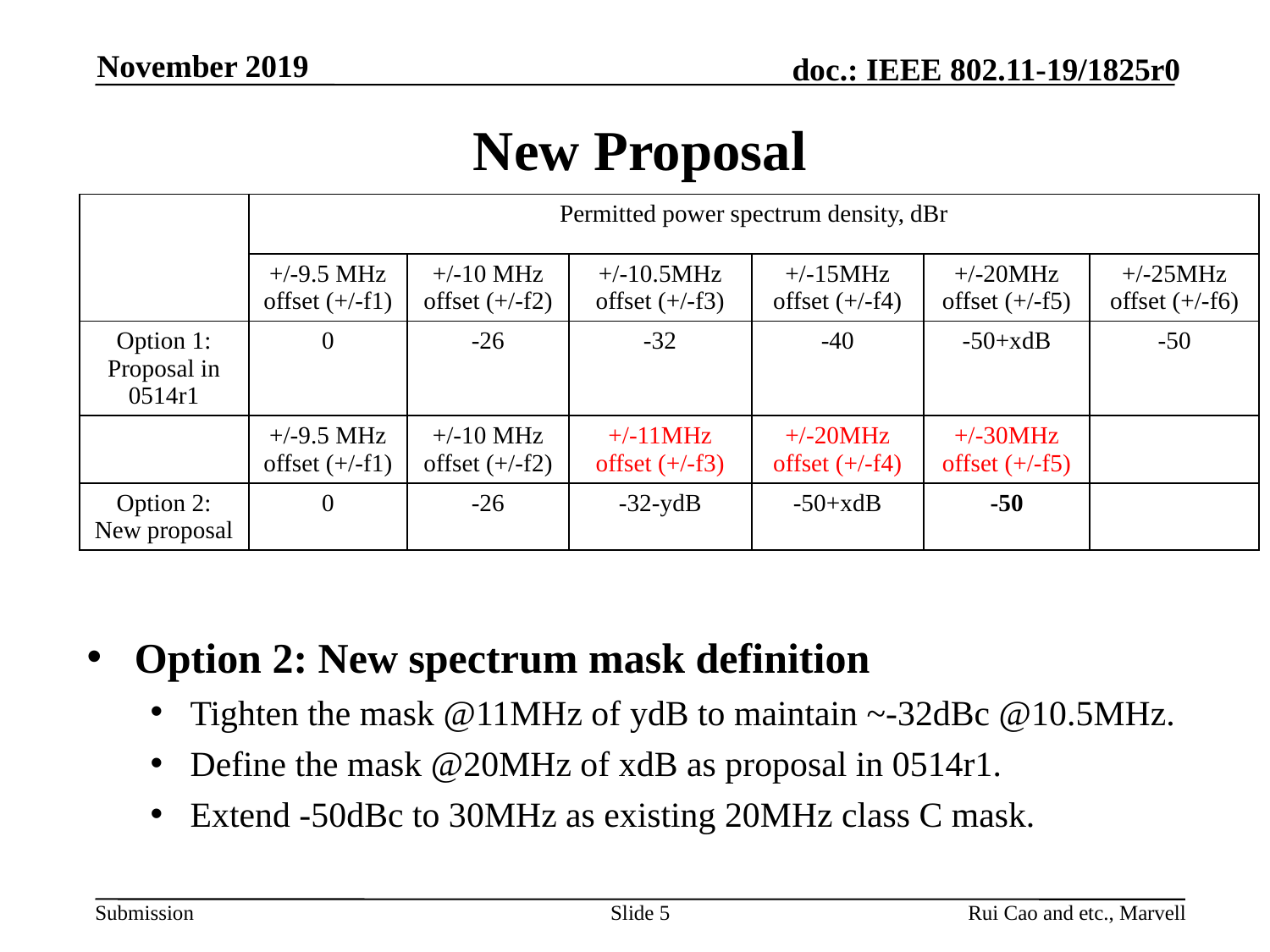

November 2019
# New Proposal
|  | Permitted power spectrum density, dBr |  |  |  |  |  |
| --- | --- | --- | --- | --- | --- | --- |
|  | +/-9.5 MHz offset (+/-f1) | +/-10 MHz offset (+/-f2) | +/-10.5MHz offset (+/-f3) | +/-15MHz offset (+/-f4) | +/-20MHz offset (+/-f5) | +/-25MHz offset (+/-f6) |
| Option 1: Proposal in 0514r1 | 0 | -26 | -32 | -40 | -50+xdB | -50 |
|  | +/-9.5 MHz offset (+/-f1) | +/-10 MHz offset (+/-f2) | +/-11MHz offset (+/-f3) | +/-20MHz offset (+/-f4) | +/-30MHz offset (+/-f5) |  |
| Option 2: New proposal | 0 | -26 | -32-ydB | -50+xdB | -50 |  |
Option 2: New spectrum mask definition
Tighten the mask @11MHz of ydB to maintain ~-32dBc @10.5MHz.
Define the mask @20MHz of xdB as proposal in 0514r1.
Extend -50dBc to 30MHz as existing 20MHz class C mask.
Slide 5
Rui Cao and etc., Marvell